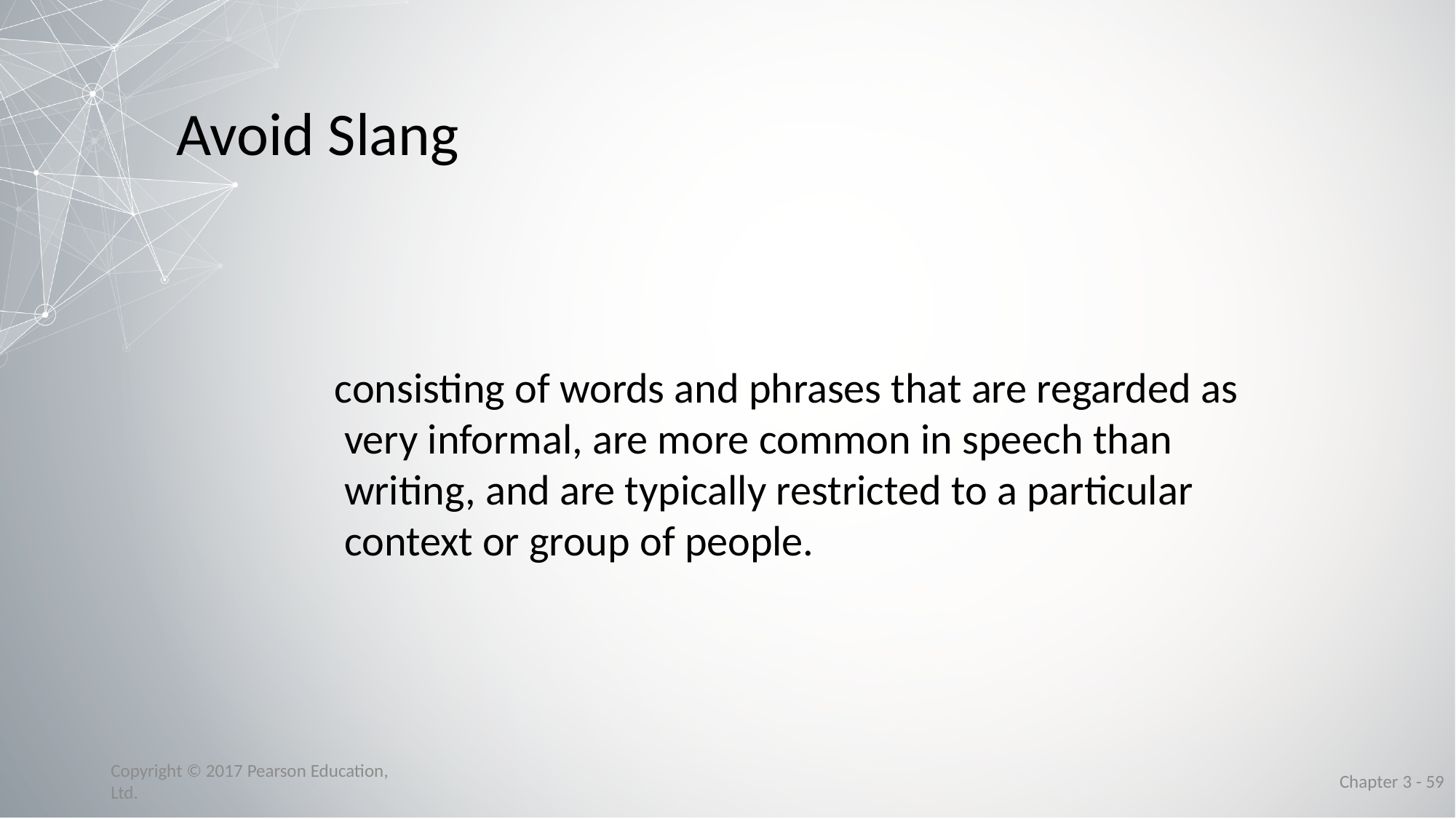

# Avoid Slang

consisting of words and phrases that are regarded as
 very informal, are more common in speech than
 writing, and are typically restricted to a particular
 context or group of people.
Copyright © 2017 Pearson Education, Ltd.
Chapter 3 - 59